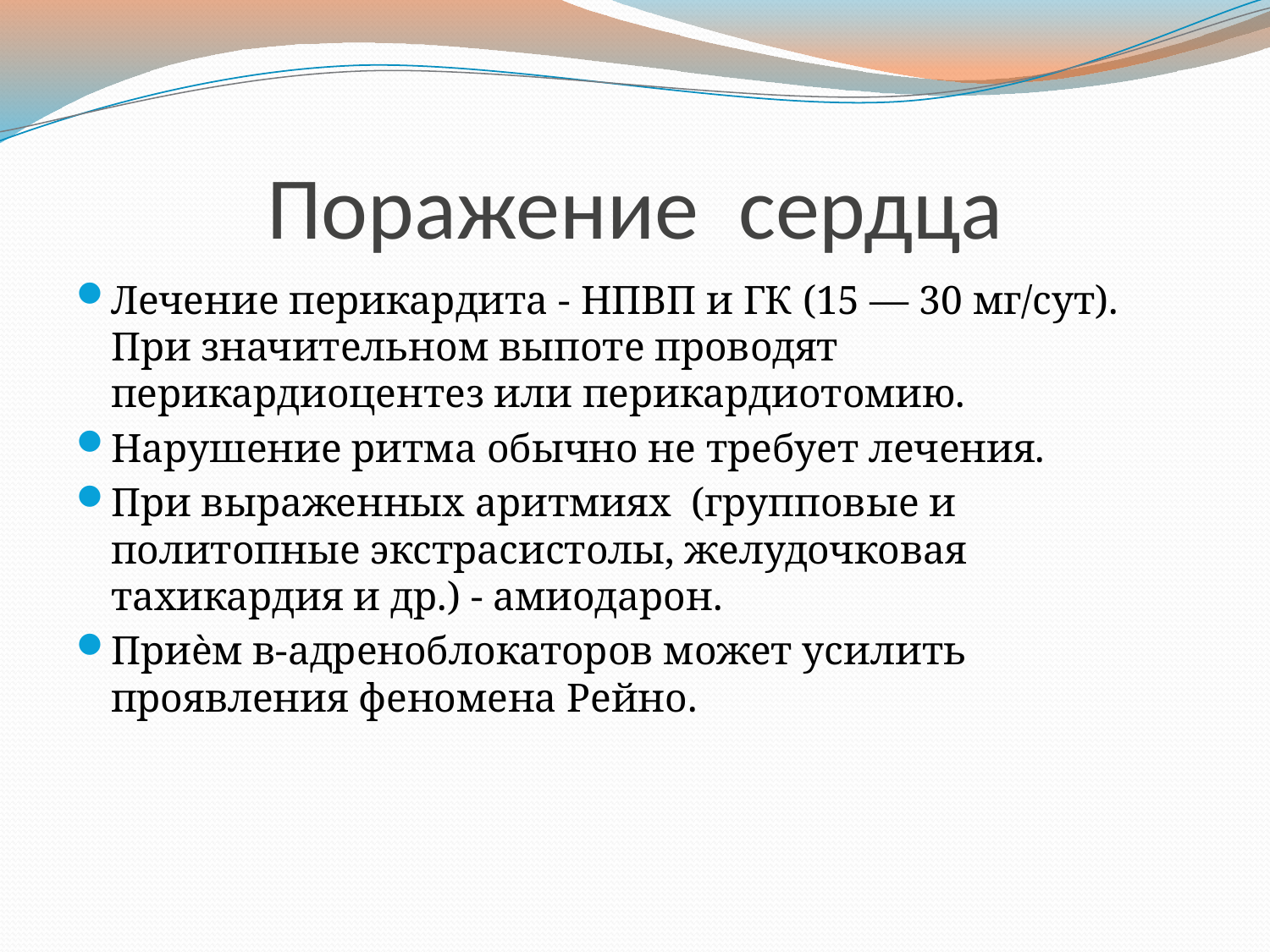

# Поражение  сердца
Лечение перикардита - НПВП и ГК (15 — 30 мг/сут). При значительном выпоте проводят перикардиоцентез или перикардиотомию.
Нарушение ритма обычно не требует лечения.
При выраженных аритмиях  (групповые и политопные экстрасистолы, желудочковая тахикардия и др.) - амиодарон.
Приѐм в-адреноблокаторов может усилить проявления феномена Рейно.